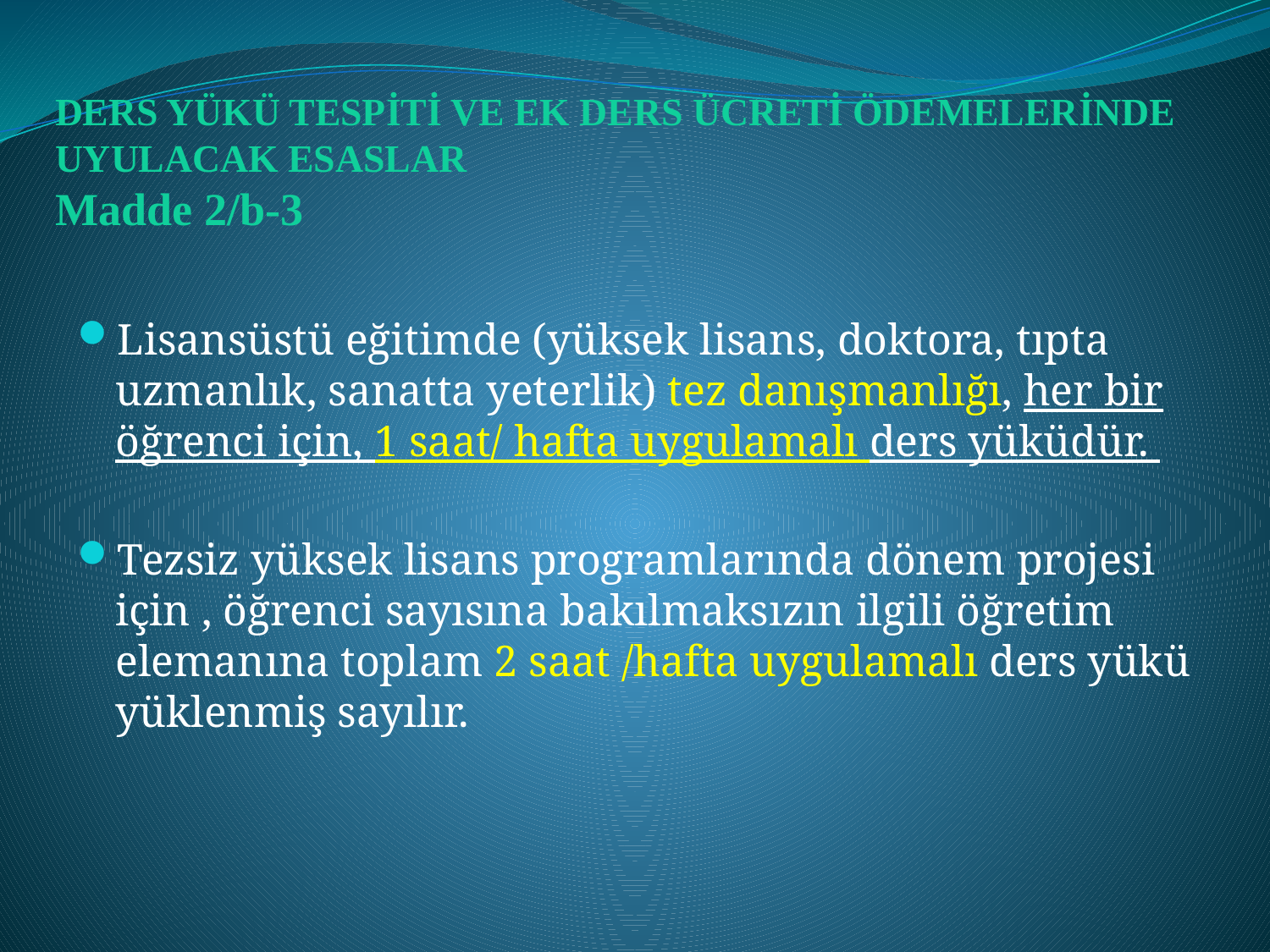

# DERS YÜKÜ TESPİTİ VE EK DERS ÜCRETİ ÖDEMELERİNDE UYULACAK ESASLAR Madde 2/b-3
Lisansüstü eğitimde (yüksek lisans, doktora, tıpta uzmanlık, sanatta yeterlik) tez danışmanlığı, her bir öğrenci için, 1 saat/ hafta uygulamalı ders yüküdür.

Tezsiz yüksek lisans programlarında dönem projesi için , öğrenci sayısına bakılmaksızın ilgili öğretim elemanına toplam 2 saat /hafta uygulamalı ders yükü yüklenmiş sayılır.